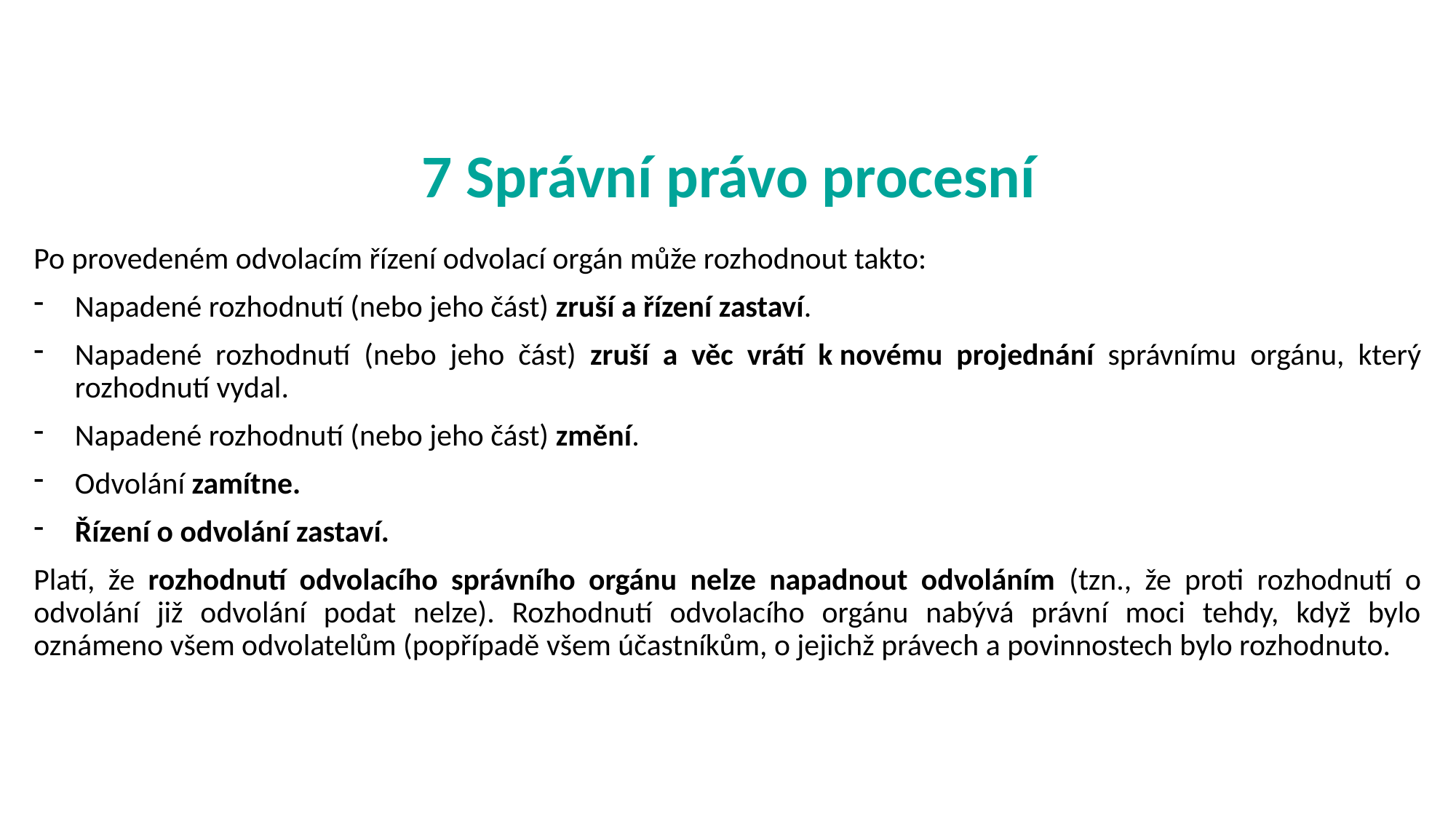

# 7 Správní právo procesní
Po provedeném odvolacím řízení odvolací orgán může rozhodnout takto:
Napadené rozhodnutí (nebo jeho část) zruší a řízení zastaví.
Napadené rozhodnutí (nebo jeho část) zruší a věc vrátí k novému projednání správnímu orgánu, který rozhodnutí vydal.
Napadené rozhodnutí (nebo jeho část) změní.
Odvolání zamítne.
Řízení o odvolání zastaví.
Platí, že rozhodnutí odvolacího správního orgánu nelze napadnout odvoláním (tzn., že proti rozhodnutí o odvolání již odvolání podat nelze). Rozhodnutí odvolacího orgánu nabývá právní moci tehdy, když bylo oznámeno všem odvolatelům (popřípadě všem účastníkům, o jejichž právech a povinnostech bylo rozhodnuto.